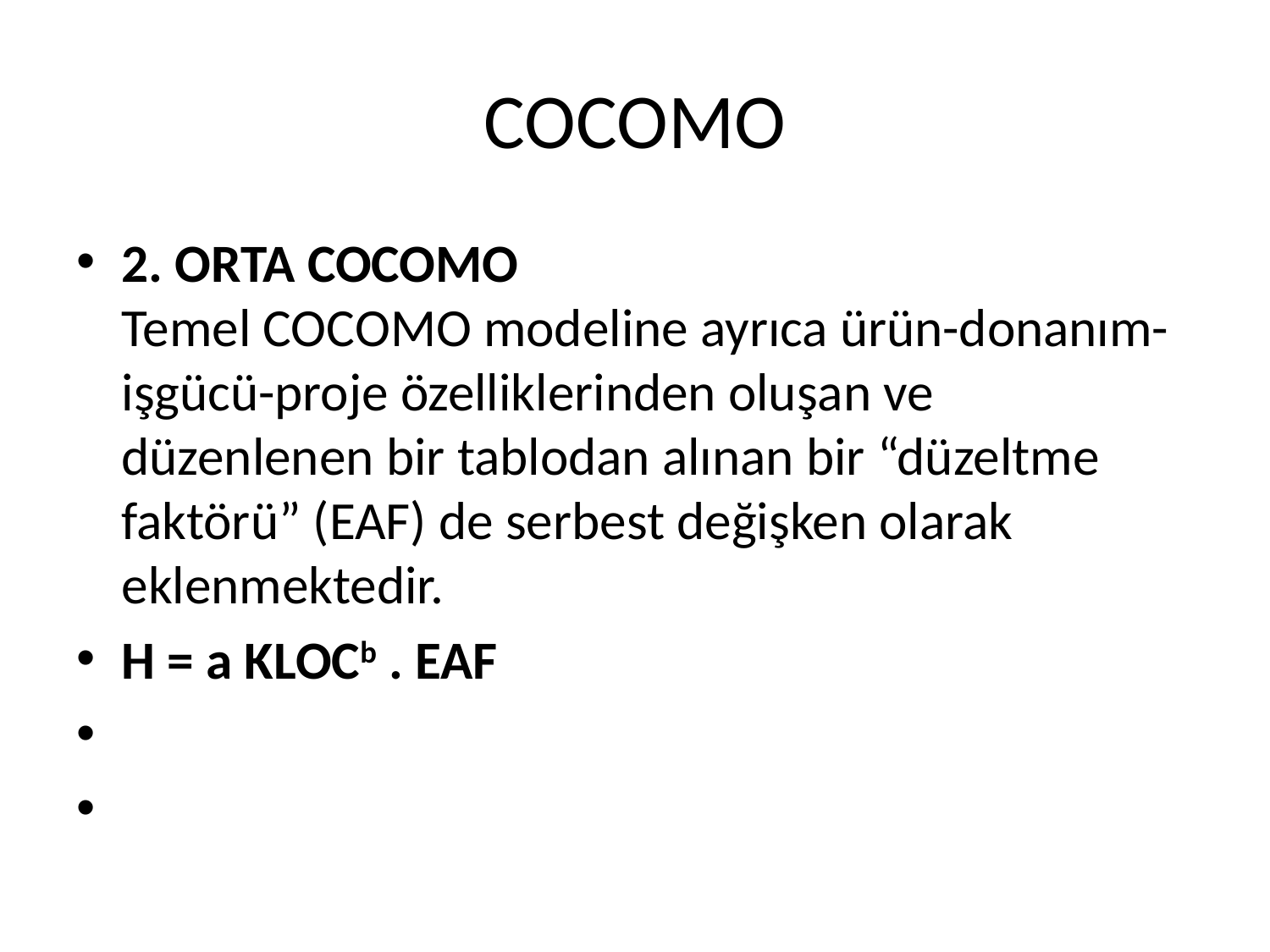

# COCOMO
2. ORTA COCOMO
Temel COCOMO modeline ayrıca ürün-donanım-işgücü-proje özelliklerinden oluşan ve düzenlenen bir tablodan alınan bir “düzeltme faktörü” (EAF) de serbest değişken olarak eklenmektedir.
H = a KLOCb . EAF